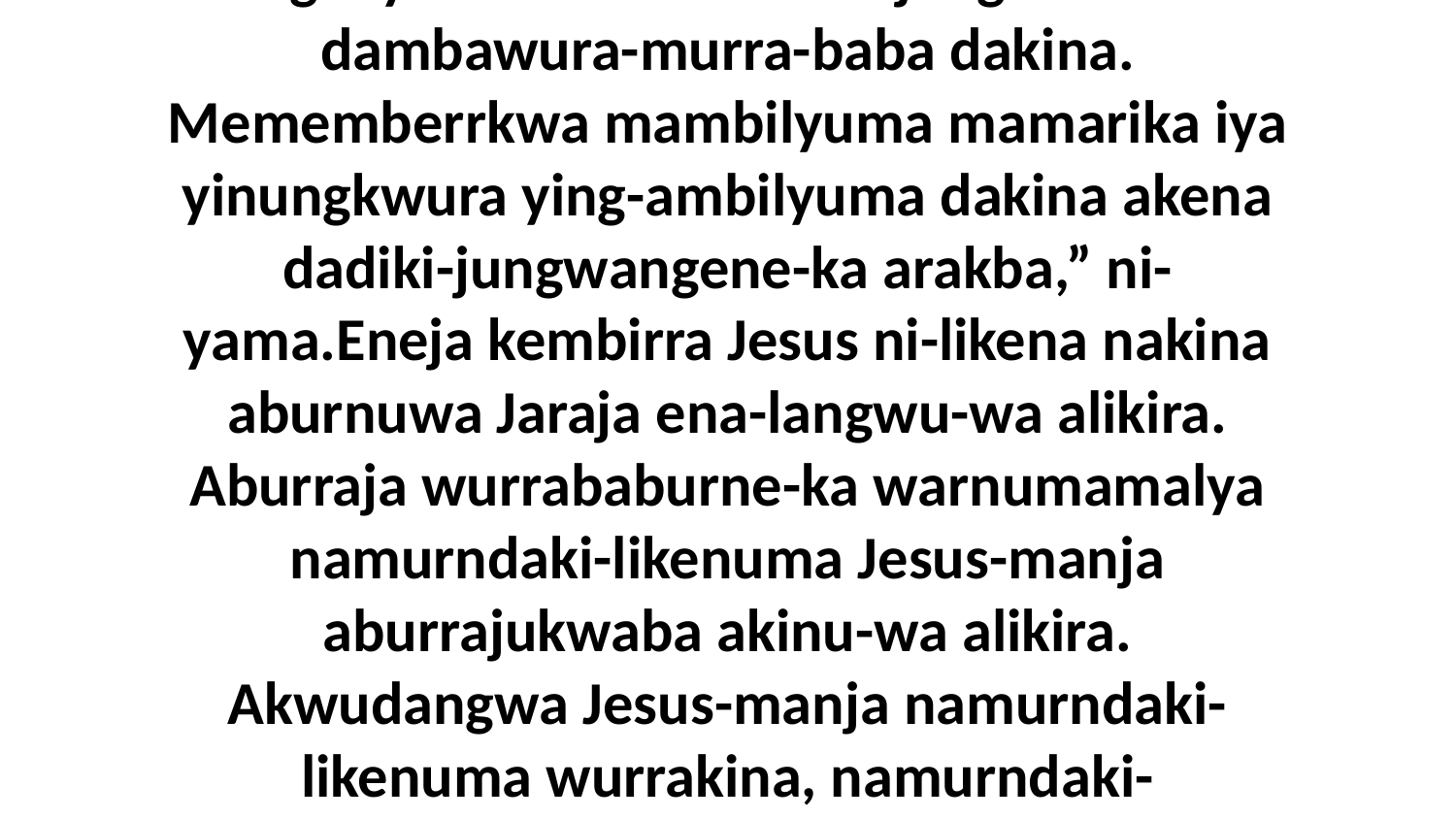

42 “mena nganyangwa dadiyawarrka ying-angbilyuwadinu-mubaba ajungwa akwa dambawura-murra-baba dakina. Mememberrkwa mambilyuma mamarika iya yinungkwura ying-ambilyuma dakina akena dadiki-jungwangene-ka arakba,” ni-yama.Eneja kembirra Jesus ni-likena nakina aburnuwa Jaraja ena-langwu-wa alikira. Aburraja wurrababurne-ka warnumamalya namurndaki-likenuma Jesus-manja aburrajukwaba akinu-wa alikira. Akwudangwa Jesus-manja namurndaki-likenuma wurrakina, namurndaki-lyibilyidanguma wurrumurndakakina, nenu-kwurdakama Jesus-manja lukwakwa.